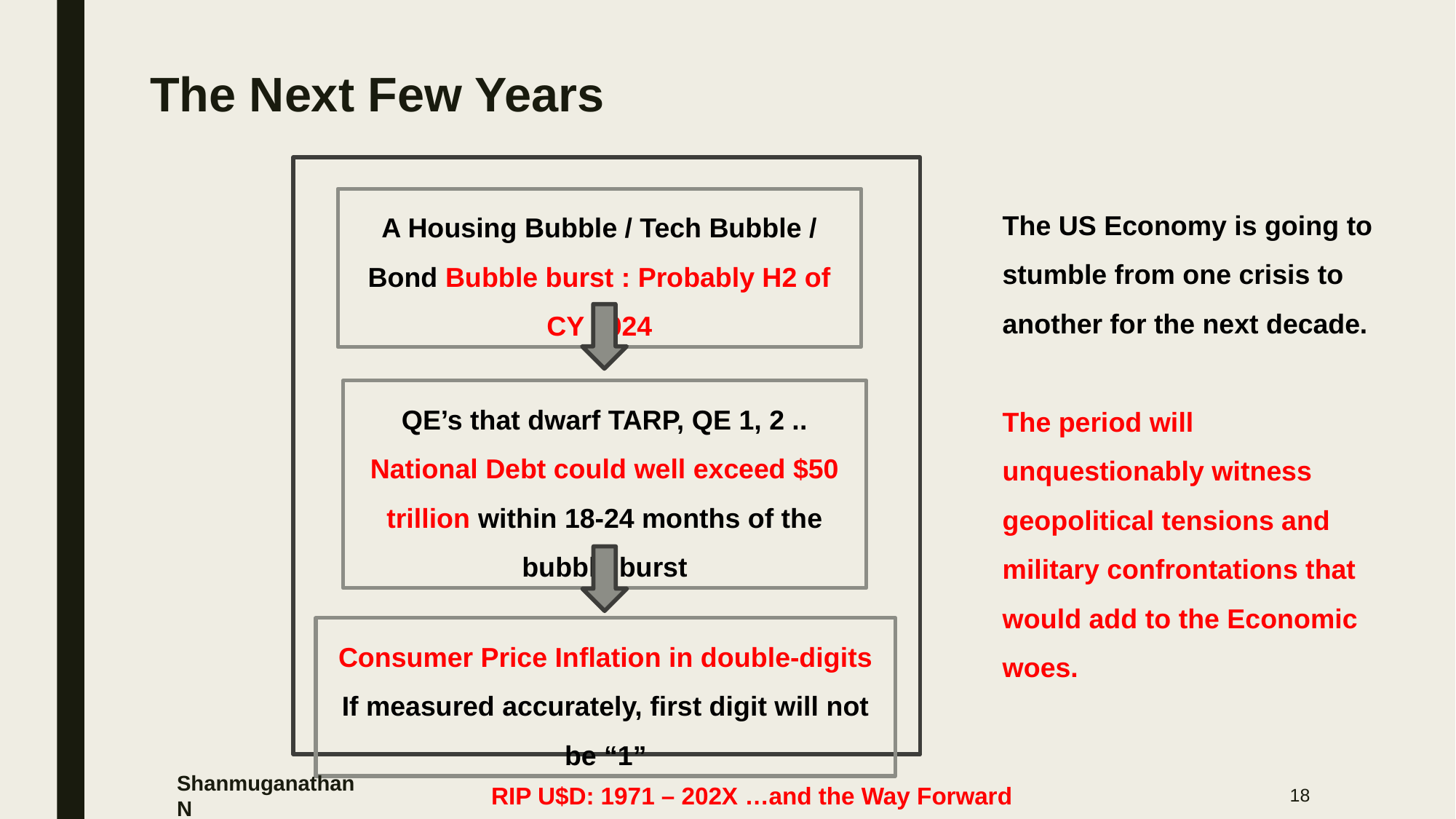

# The Next Few Years

The US Economy is going to stumble from one crisis to another for the next decade.
The period will unquestionably witness geopolitical tensions and military confrontations that would add to the Economic woes.
A Housing Bubble / Tech Bubble / Bond Bubble burst : Probably H2 of CY 2024

QE’s that dwarf TARP, QE 1, 2 ..
National Debt could well exceed $50 trillion within 18-24 months of the bubble burst

Consumer Price Inflation in double-digits
If measured accurately, first digit will not be “1”
Shanmuganathan N
RIP U$D: 1971 – 202X …and the Way Forward
18